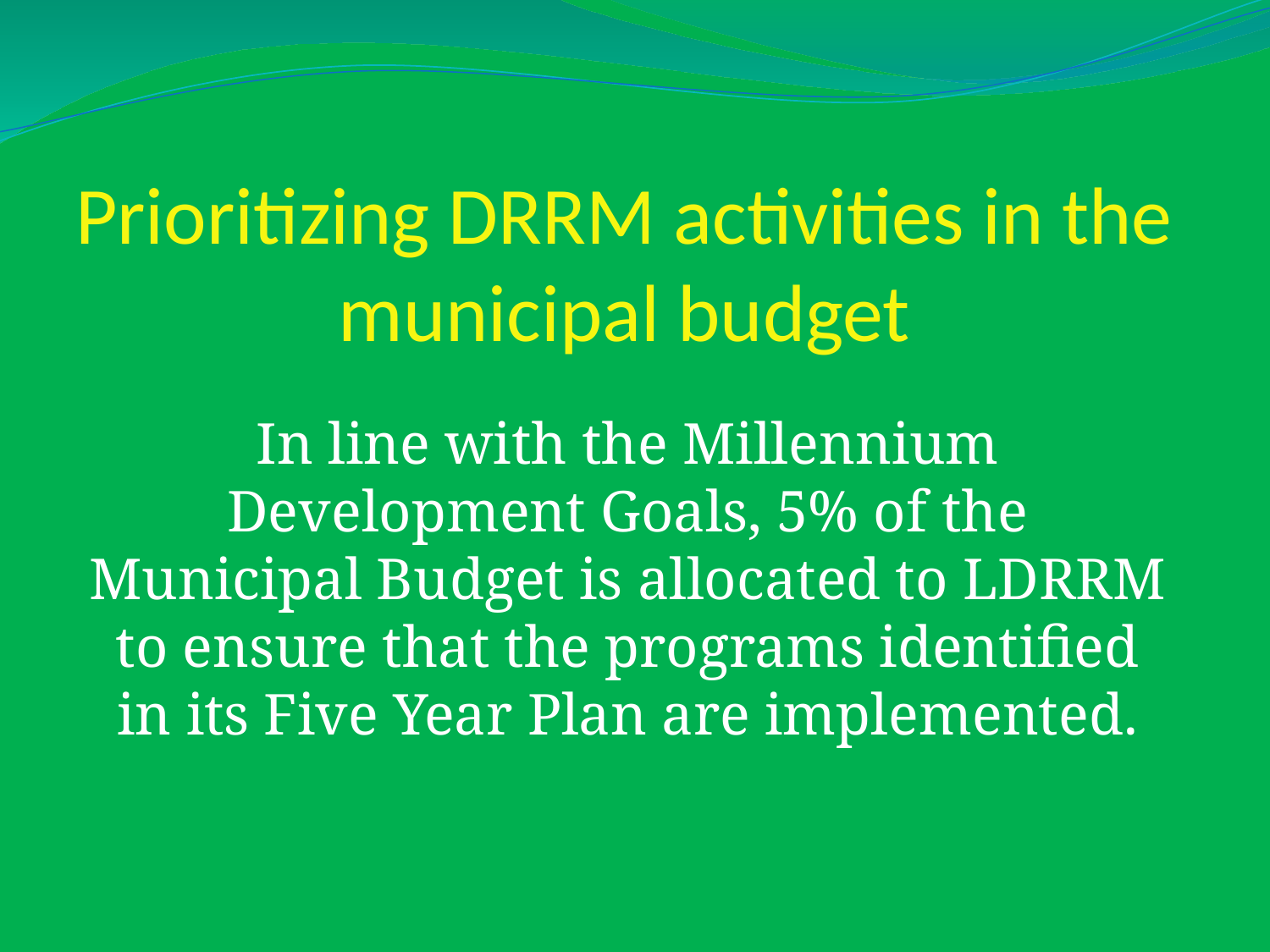

Prioritizing DRRM activities in the municipal budget
In line with the Millennium Development Goals, 5% of the Municipal Budget is allocated to LDRRM to ensure that the programs identified in its Five Year Plan are implemented.